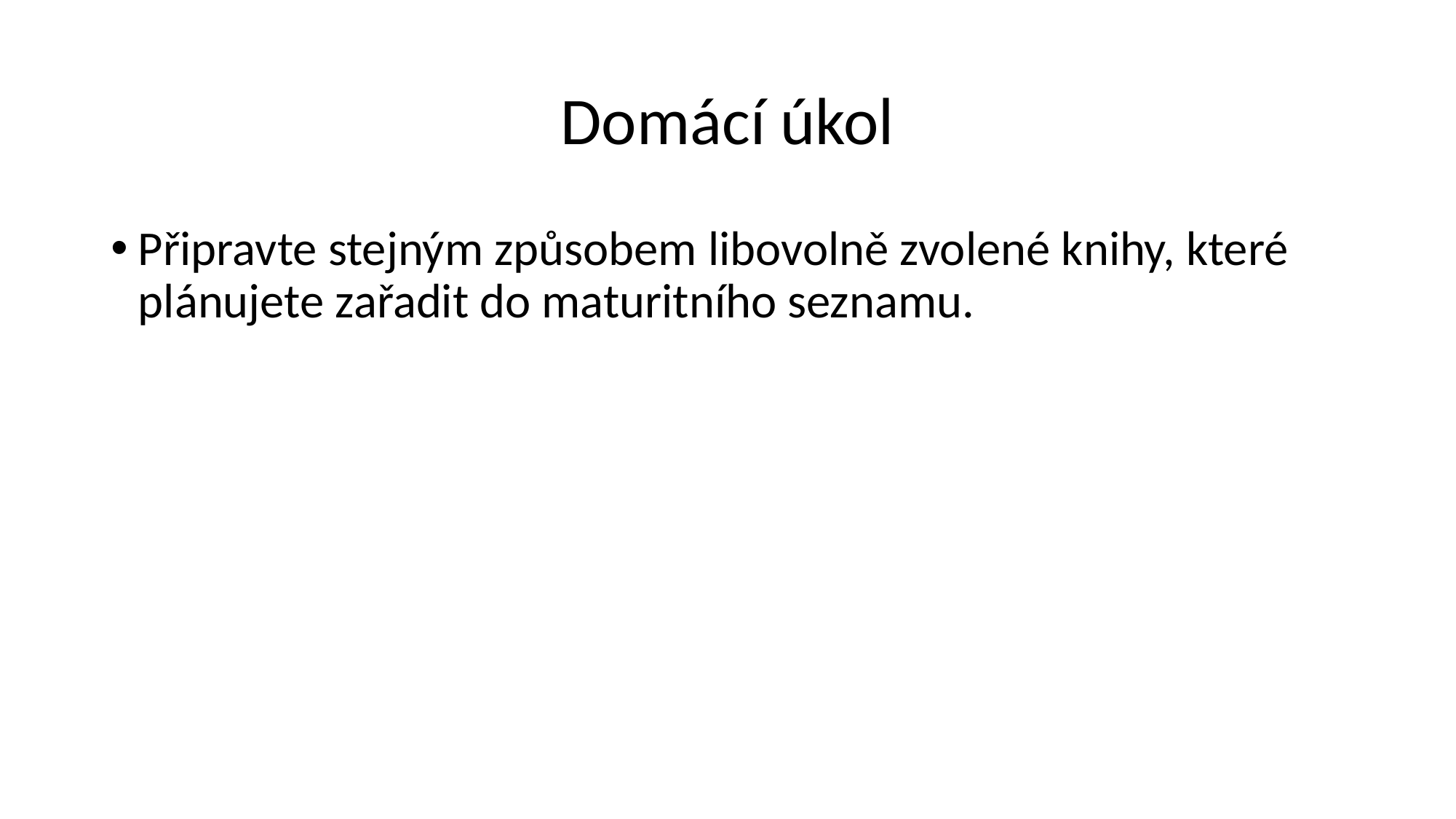

# Domácí úkol
Připravte stejným způsobem libovolně zvolené knihy, které plánujete zařadit do maturitního seznamu.